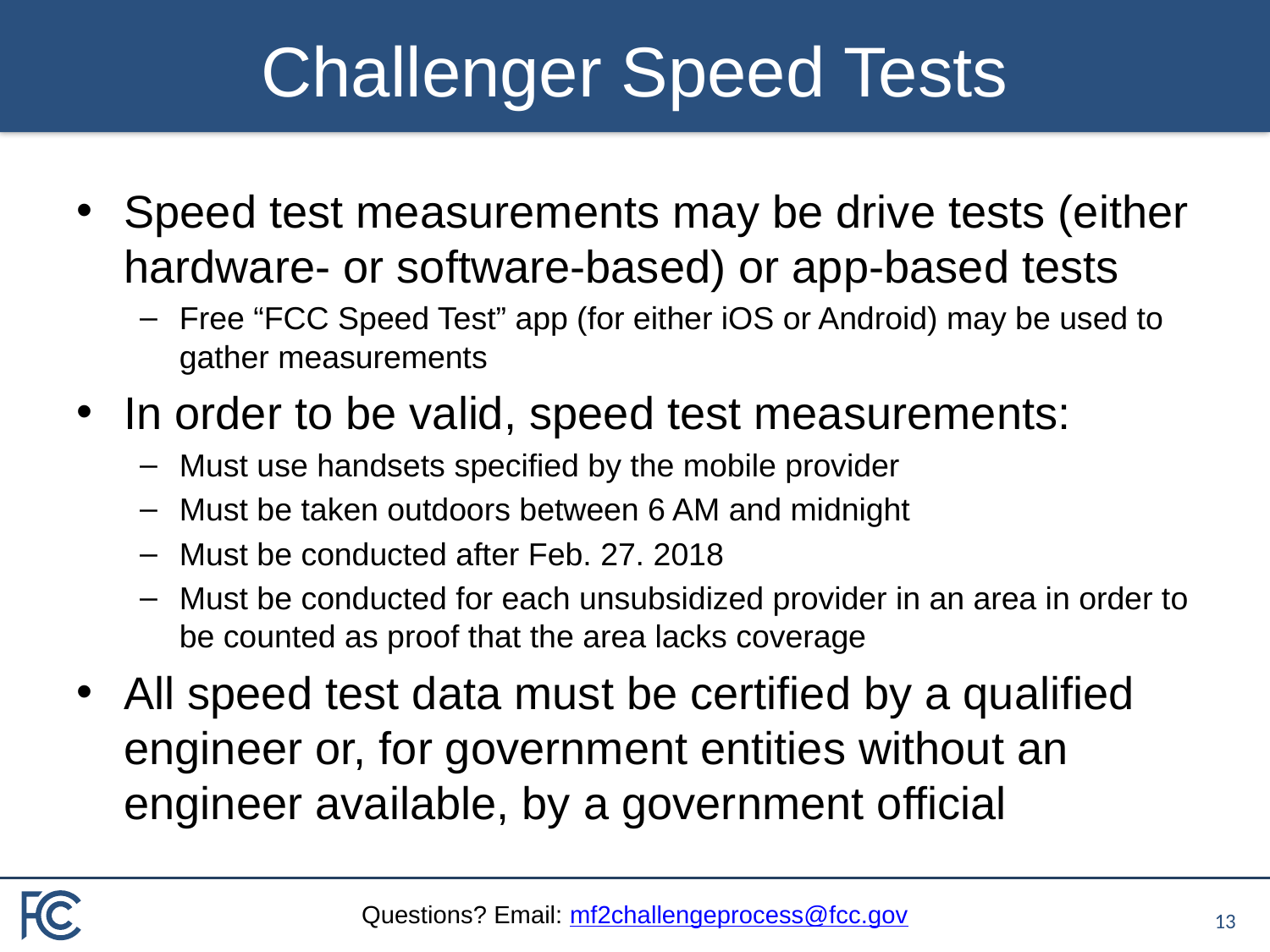

# Challenger Speed Tests
Speed test measurements may be drive tests (either hardware- or software-based) or app-based tests
Free “FCC Speed Test” app (for either iOS or Android) may be used to gather measurements
In order to be valid, speed test measurements:
Must use handsets specified by the mobile provider
Must be taken outdoors between 6 AM and midnight
Must be conducted after Feb. 27. 2018
Must be conducted for each unsubsidized provider in an area in order to be counted as proof that the area lacks coverage
All speed test data must be certified by a qualified engineer or, for government entities without an engineer available, by a government official
13